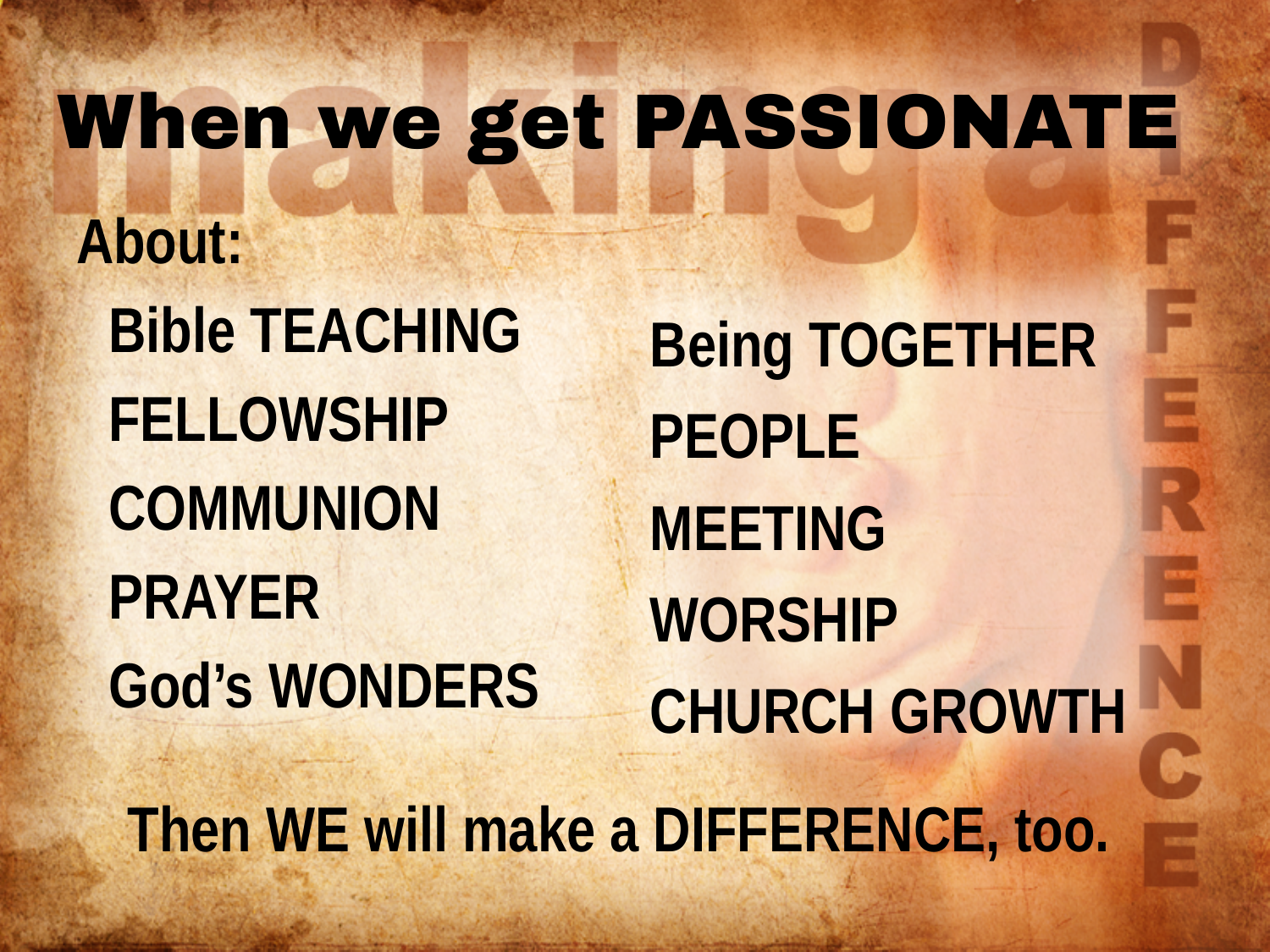

# When we get PASSIONATE
About:
	Bible TEACHING
	FELLOWSHIP
	COMMUNION
	PRAYER
	God’s WONDERS

Being TOGETHER
PEOPLE
MEETING
WORSHIP
CHURCH GROWTH

Then WE will make a DIFFERENCE, too.